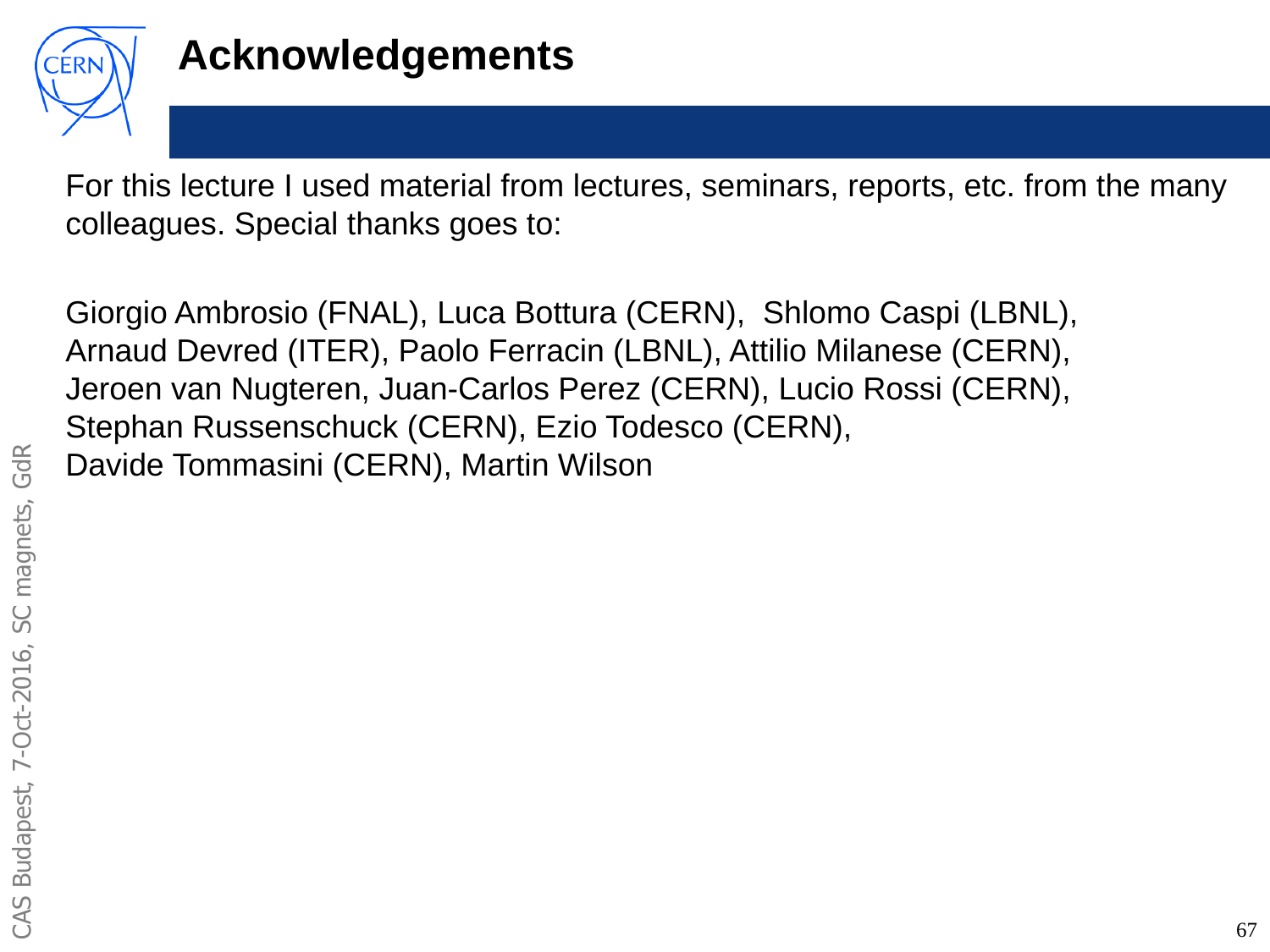

# Acknowledgements
For this lecture I used material from lectures, seminars, reports, etc. from the many colleagues. Special thanks goes to:

Giorgio Ambrosio (FNAL), Luca Bottura (CERN),  Shlomo Caspi (LBNL),          Arnaud Devred (ITER), Paolo Ferracin (LBNL), Attilio Milanese (CERN),           Jeroen van Nugteren, Juan-Carlos Perez (CERN), Lucio Rossi (CERN),       Stephan Russenschuck (CERN), Ezio Todesco (CERN),                                 Davide Tommasini (CERN), Martin Wilson
67